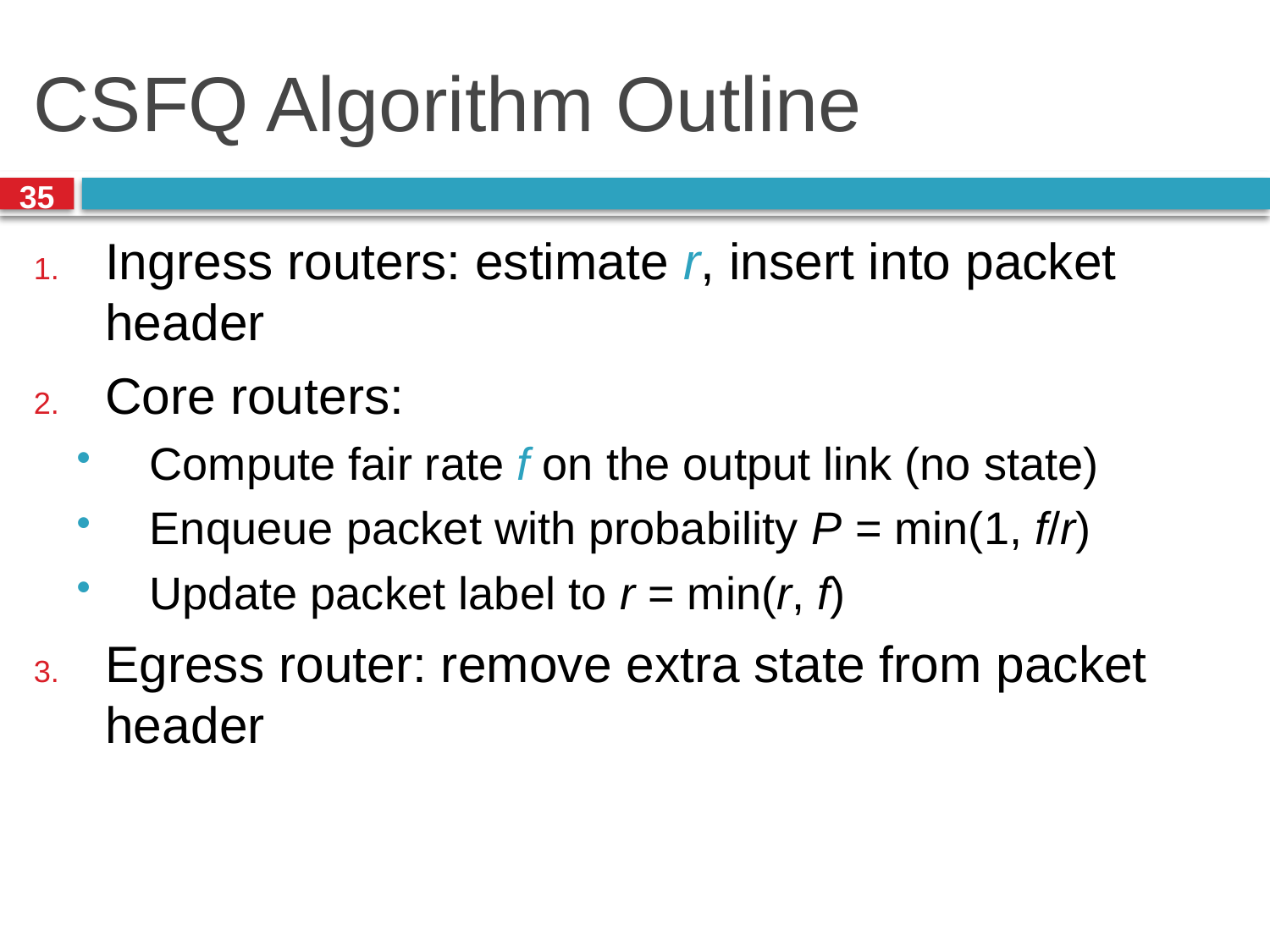

# CSFQ Algorithm Outline
35
Ingress routers: estimate r, insert into packet header
Core routers:
Compute fair rate f on the output link (no state)
Enqueue packet with probability P = min(1, f/r)
Update packet label to r = min(r, f)
Egress router: remove extra state from packet header